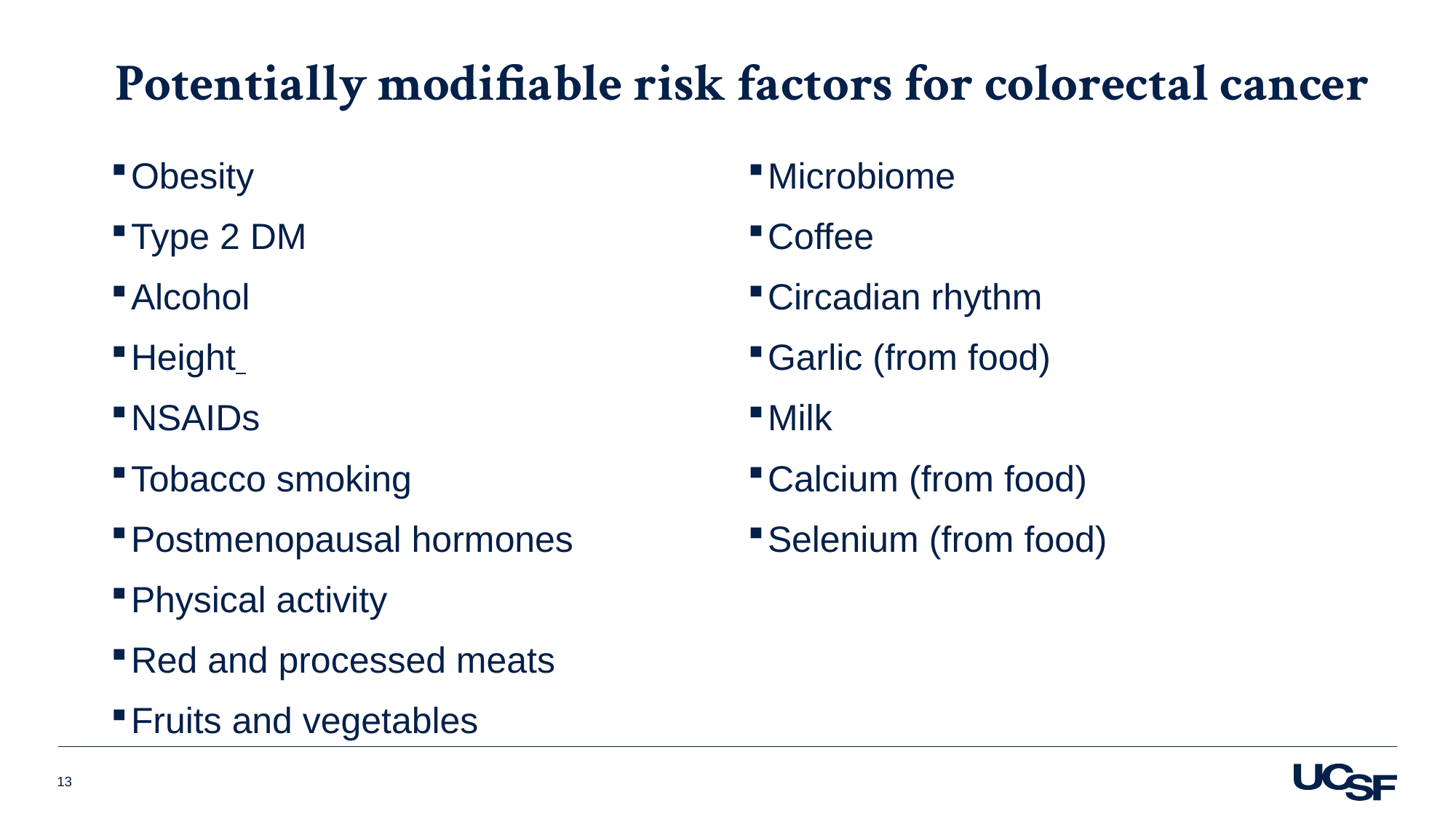

# Potentially modifiable risk factors for colorectal cancer

Obesity
Type 2 DM
Alcohol
Height
NSAIDs
Tobacco smoking
Postmenopausal hormones
Physical activity
Red and processed meats
Fruits and vegetables
Microbiome
Coffee
Circadian rhythm
Garlic (from food)
Milk
Calcium (from food)
Selenium (from food)

13